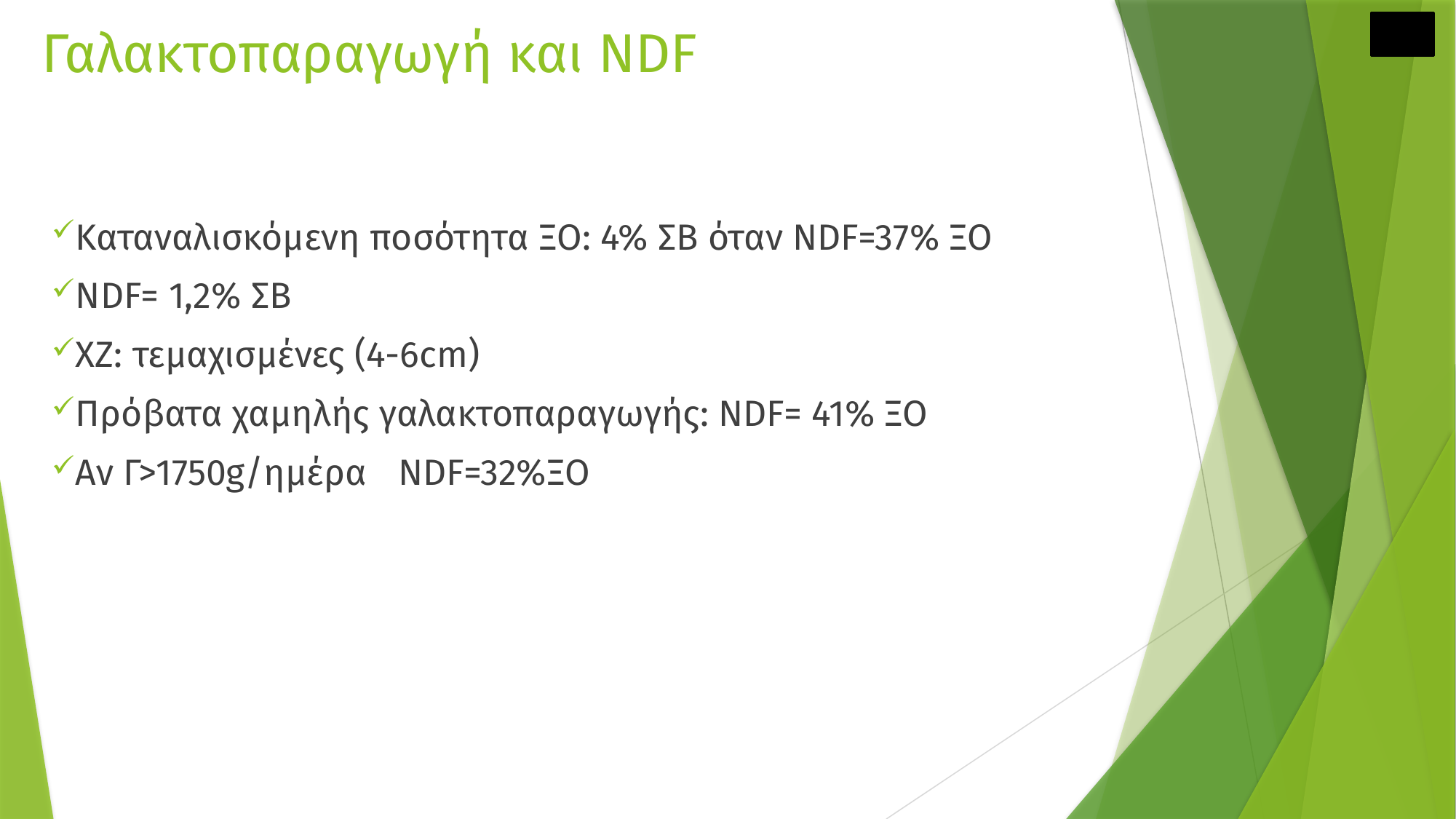

# Γαλακτοπαραγωγή και NDF

Καταναλισκόμενη ποσότητα ΞΟ: 4% ΣΒ όταν ΝDF=37% ΞΟ
NDF= 1,2% ΣΒ
ΧΖ: τεμαχισμένες (4-6cm)
Πρόβατα χαμηλής γαλακτοπαραγωγής: NDF= 41% ΞΟ
Αν Γ>1750g/ημέρα	  NDF=32%ΞΟ